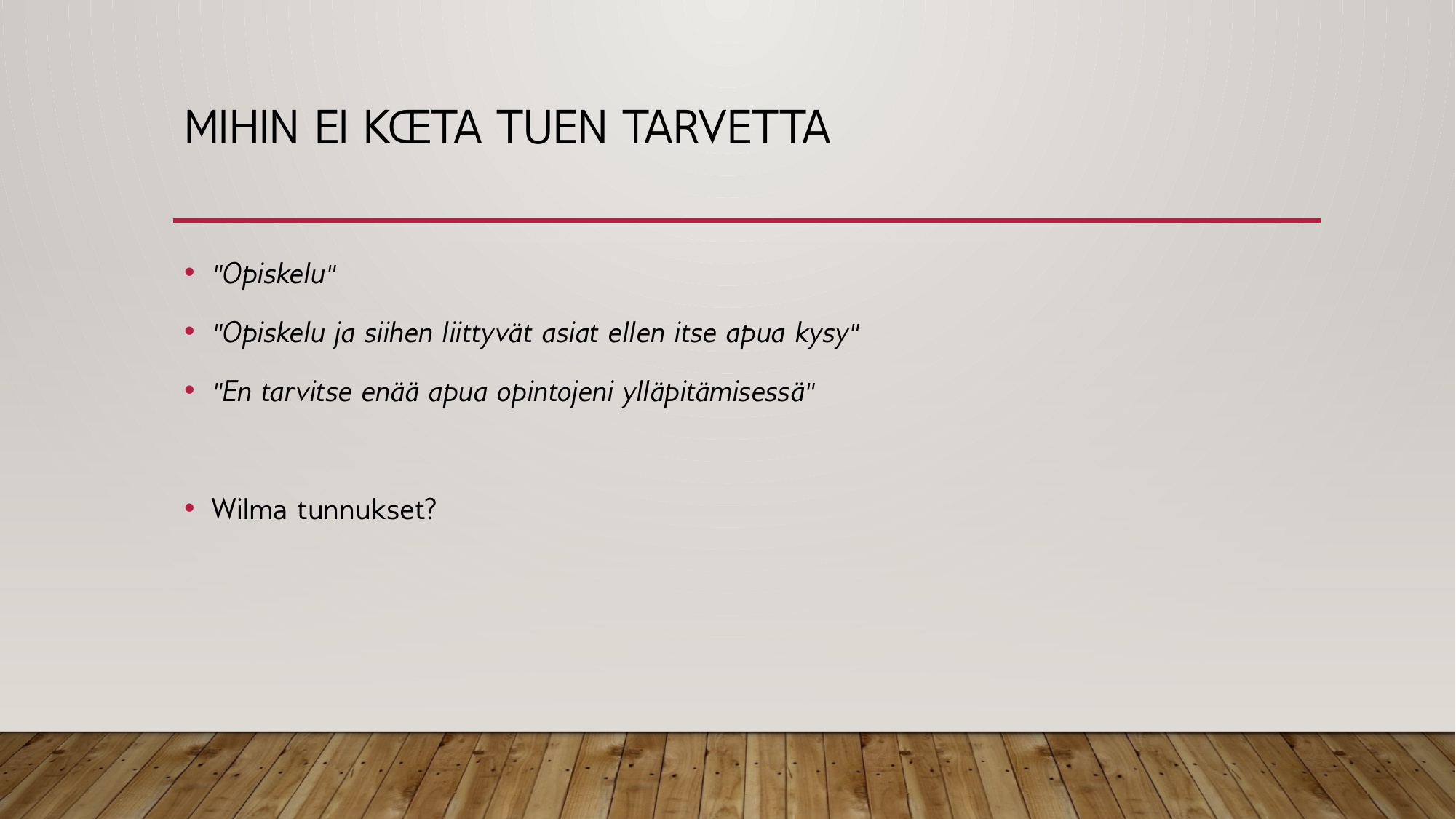

# Mihin ei koeta tuen tarvetta
"Opiskelu"
"Opiskelu ja siihen liittyvät asiat ellen itse apua kysy"
"En tarvitse enää apua opintojeni ylläpitämisessä"

Wilma tunnukset?